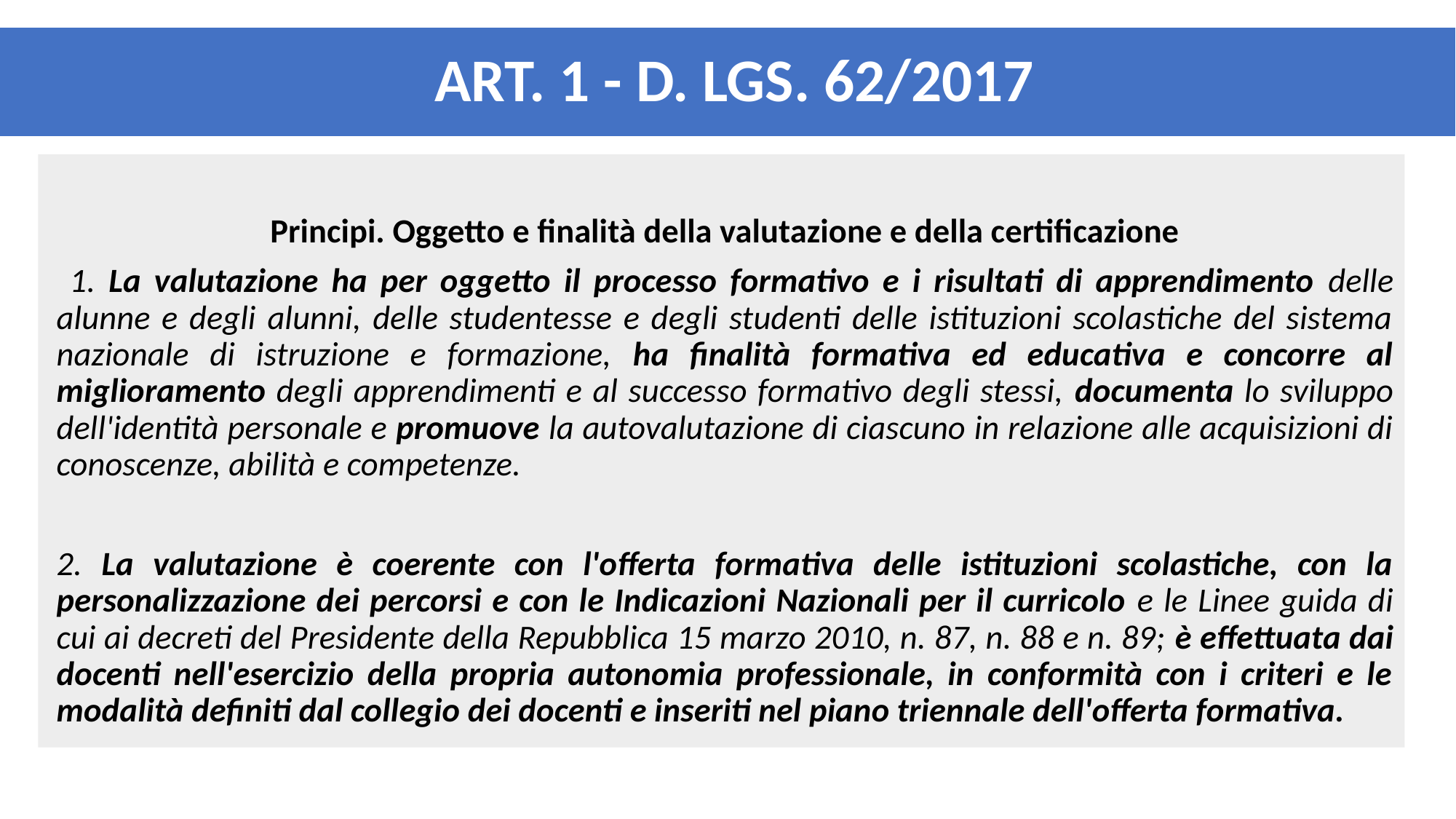

# ART. 1 - D. LGS. 62/2017

Principi. Oggetto e finalità della valutazione e della certificazione
 1. La valutazione ha per oggetto il processo formativo e i risultati di apprendimento delle alunne e degli alunni, delle studentesse e degli studenti delle istituzioni scolastiche del sistema nazionale di istruzione e formazione, ha finalità formativa ed educativa e concorre al miglioramento degli apprendimenti e al successo formativo degli stessi, documenta lo sviluppo dell'identità personale e promuove la autovalutazione di ciascuno in relazione alle acquisizioni di conoscenze, abilità e competenze.

2. La valutazione è coerente con l'offerta formativa delle istituzioni scolastiche, con la personalizzazione dei percorsi e con le Indicazioni Nazionali per il curricolo e le Linee guida di cui ai decreti del Presidente della Repubblica 15 marzo 2010, n. 87, n. 88 e n. 89; è effettuata dai docenti nell'esercizio della propria autonomia professionale, in conformità con i criteri e le modalità definiti dal collegio dei docenti e inseriti nel piano triennale dell'offerta formativa.